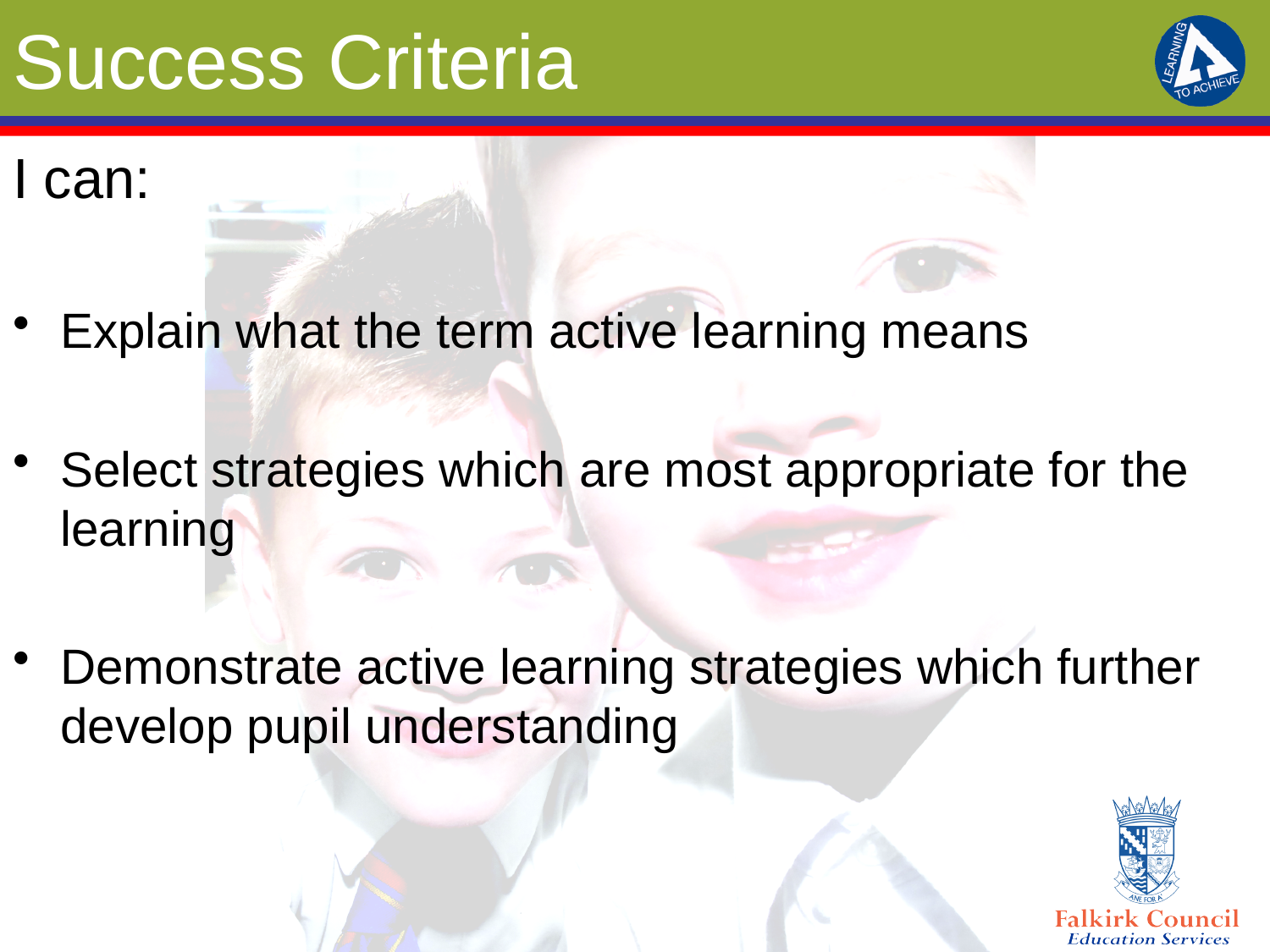

# Success Criteria
I can:

Explain what the term active learning means

Select strategies which are most appropriate for the learning

Demonstrate active learning strategies which further develop pupil understanding